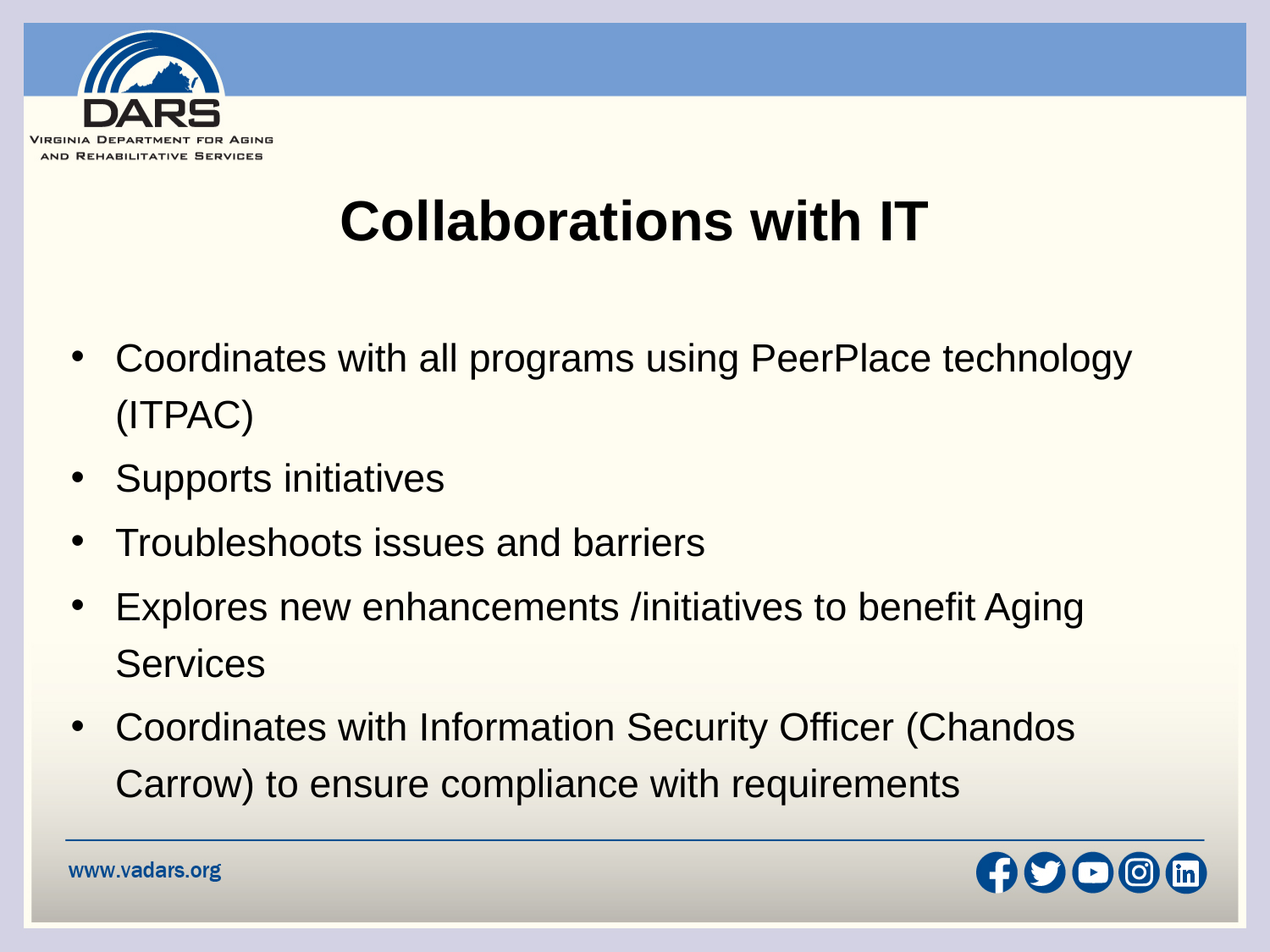

# Collaborations with IT
Coordinates with all programs using PeerPlace technology (ITPAC)
Supports initiatives
Troubleshoots issues and barriers
Explores new enhancements /initiatives to benefit Aging Services
Coordinates with Information Security Officer (Chandos Carrow) to ensure compliance with requirements